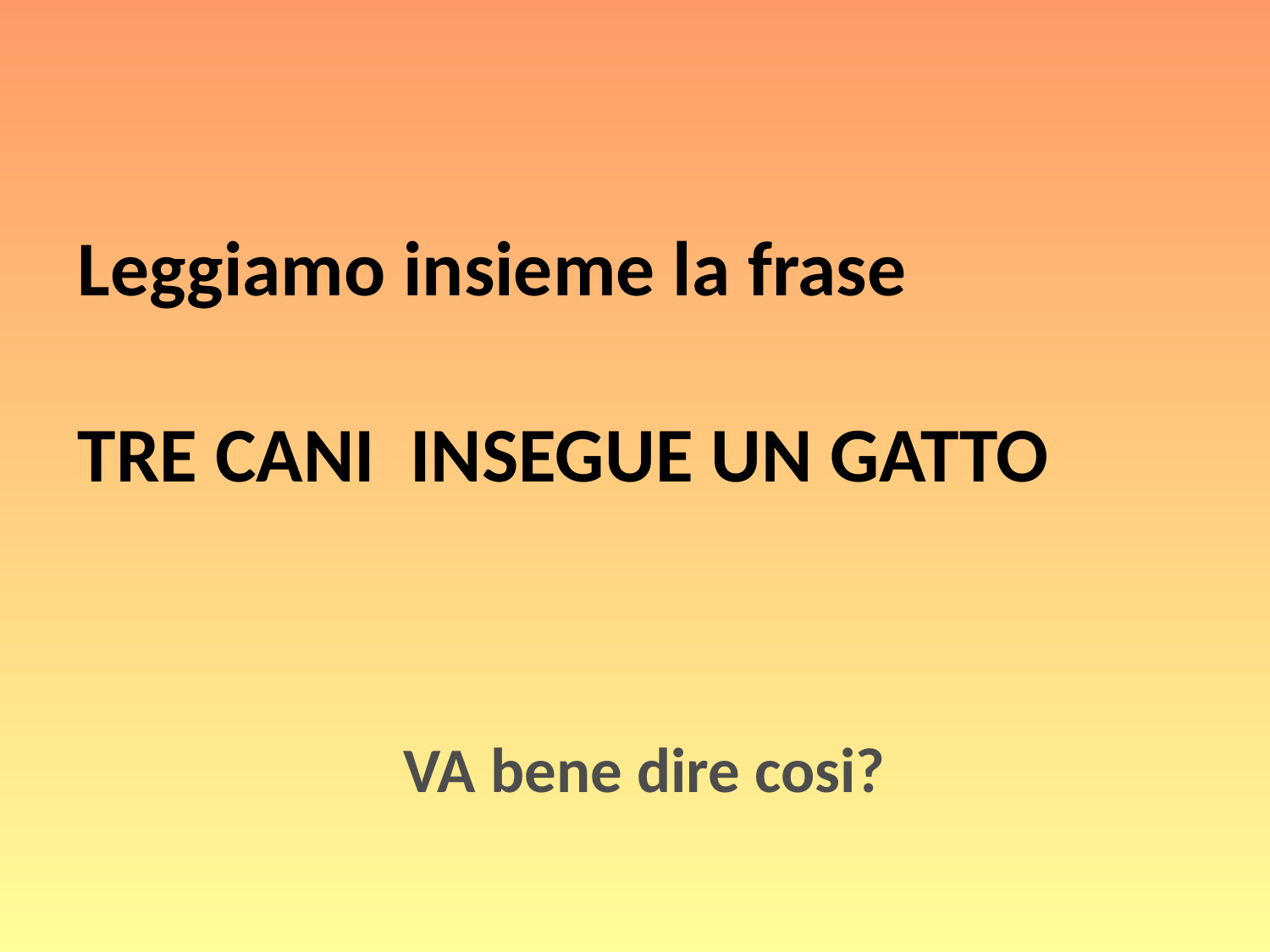

# Leggiamo insieme la frase TRE CANI  INSEGUE UN GATTO
VA bene dire cosi?